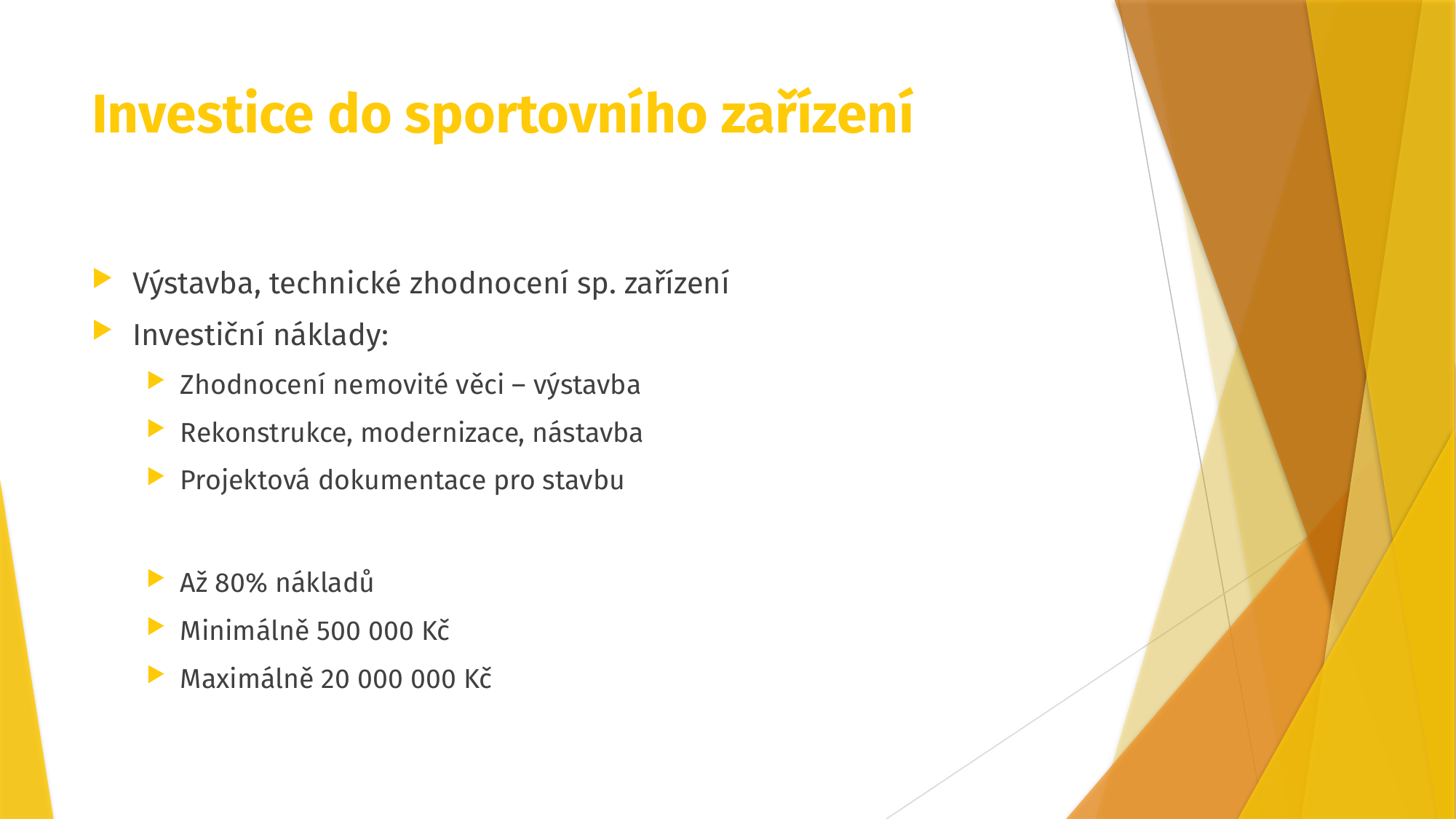

# Investice do sportovního zařízení
Výstavba, technické zhodnocení sp. zařízení
Investiční náklady:
Zhodnocení nemovité věci – výstavba
Rekonstrukce, modernizace, nástavba
Projektová dokumentace pro stavbu

Až 80% nákladů
Minimálně 500 000 Kč
Maximálně 20 000 000 Kč